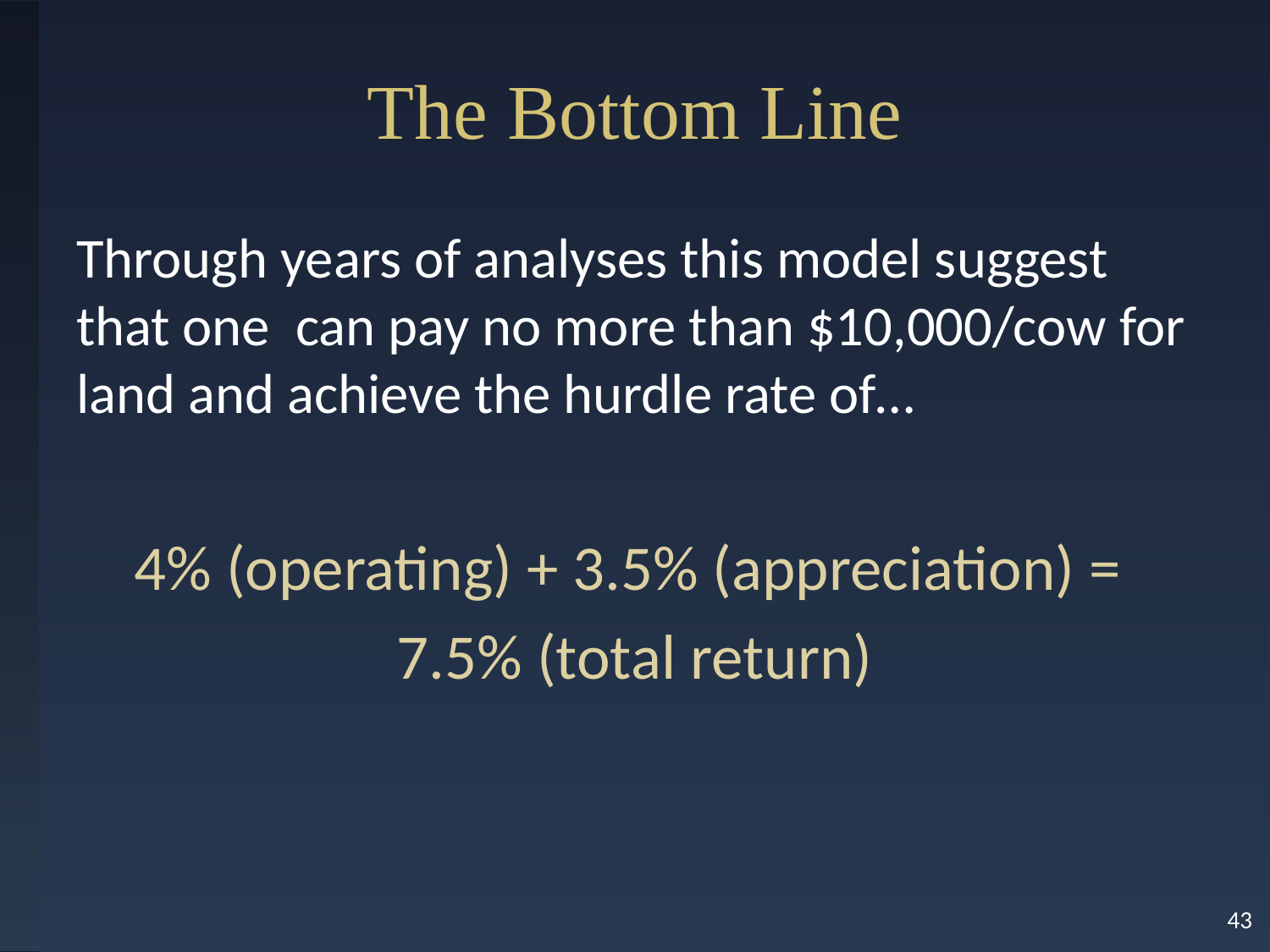

# The Bottom Line
Through years of analyses this model suggest that one  can pay no more than $10,000/cow for land and achieve the hurdle rate of…

4% (operating) + 3.5% (appreciation) =
7.5% (total return)